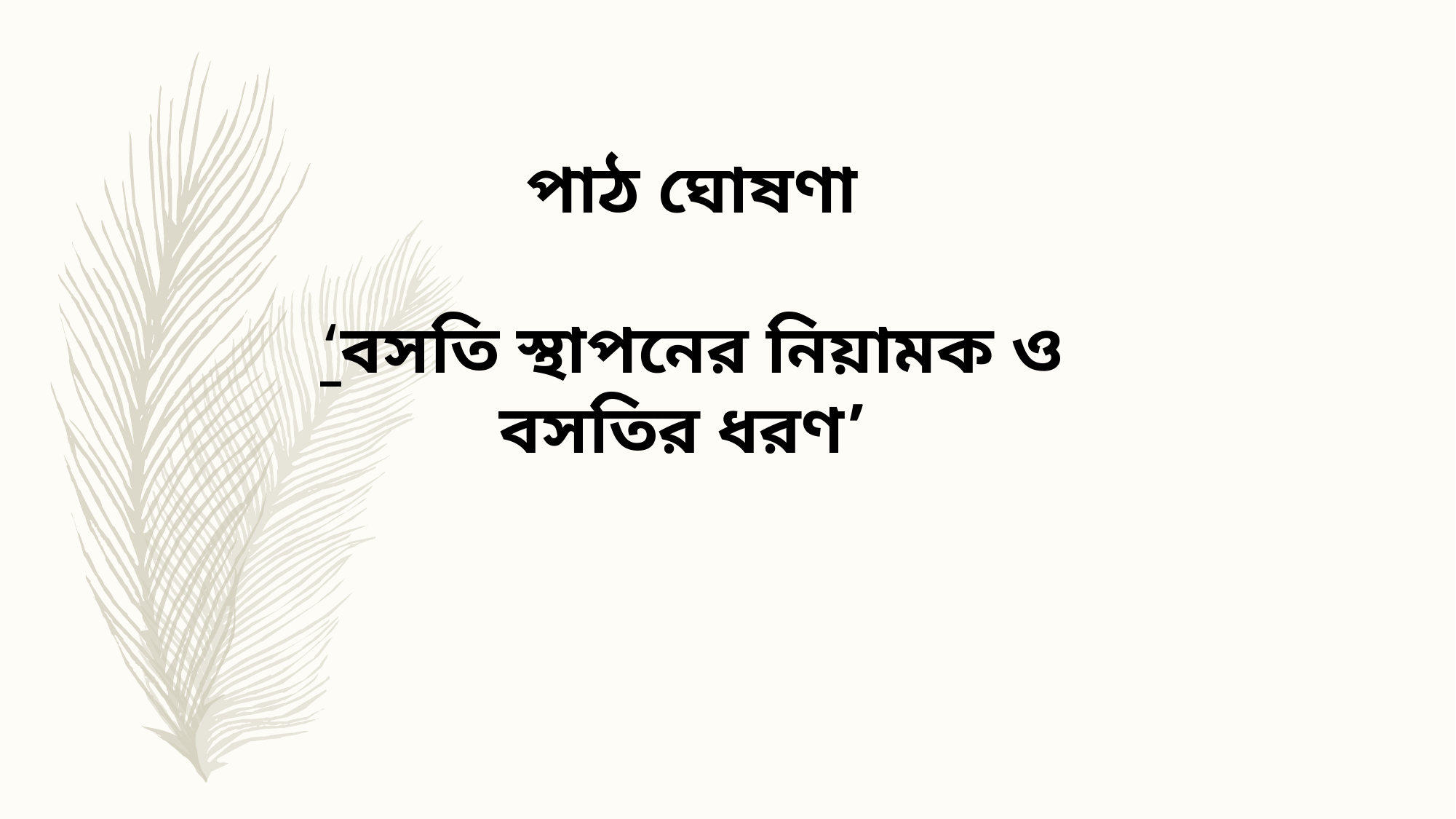

পাঠ ঘোষণা

‘বসতি স্থাপনের নিয়ামক ও বসতির ধরণ’